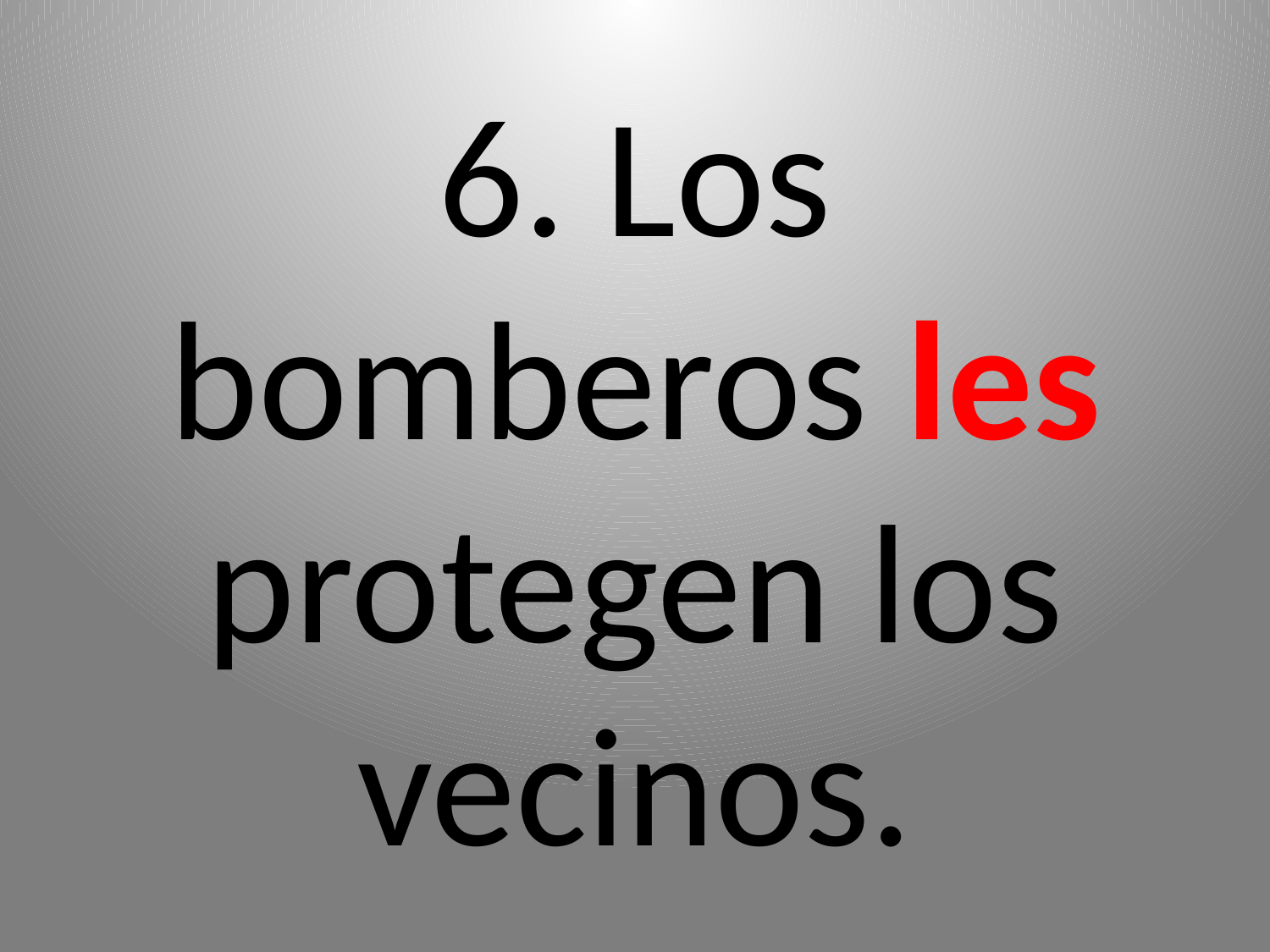

# 6. Los bomberos les protegen los vecinos.